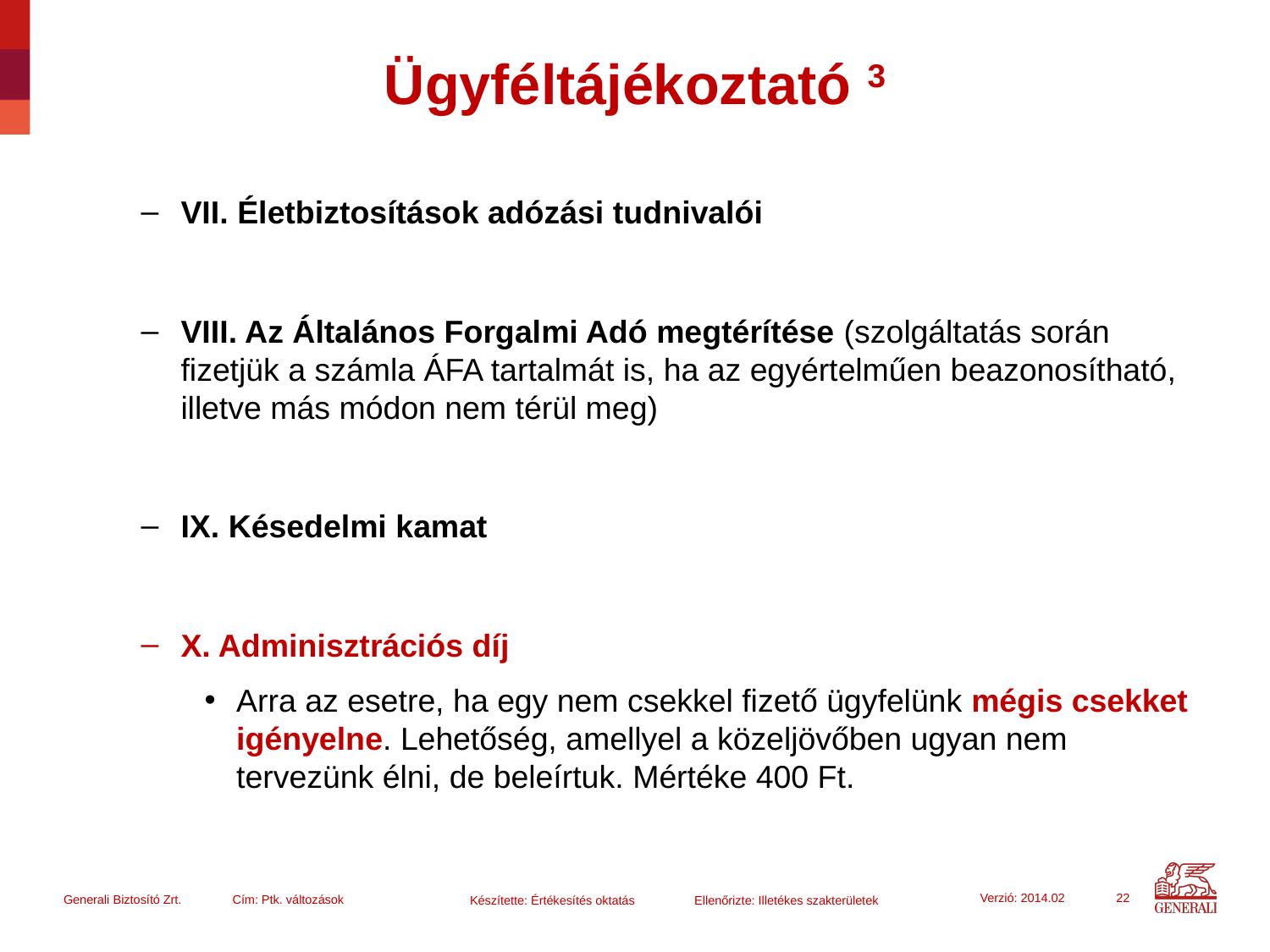

# Ügyféltájékoztató 3
VII. Életbiztosítások adózási tudnivalói

VIII. Az Általános Forgalmi Adó megtérítése (szolgáltatás során fizetjük a számla ÁFA tartalmát is, ha az egyértelműen beazonosítható, illetve más módon nem térül meg)

IX. Késedelmi kamat

X. Adminisztrációs díj
Arra az esetre, ha egy nem csekkel fizető ügyfelünk mégis csekket igényelne. Lehetőség, amellyel a közeljövőben ugyan nem tervezünk élni, de beleírtuk. Mértéke 400 Ft.